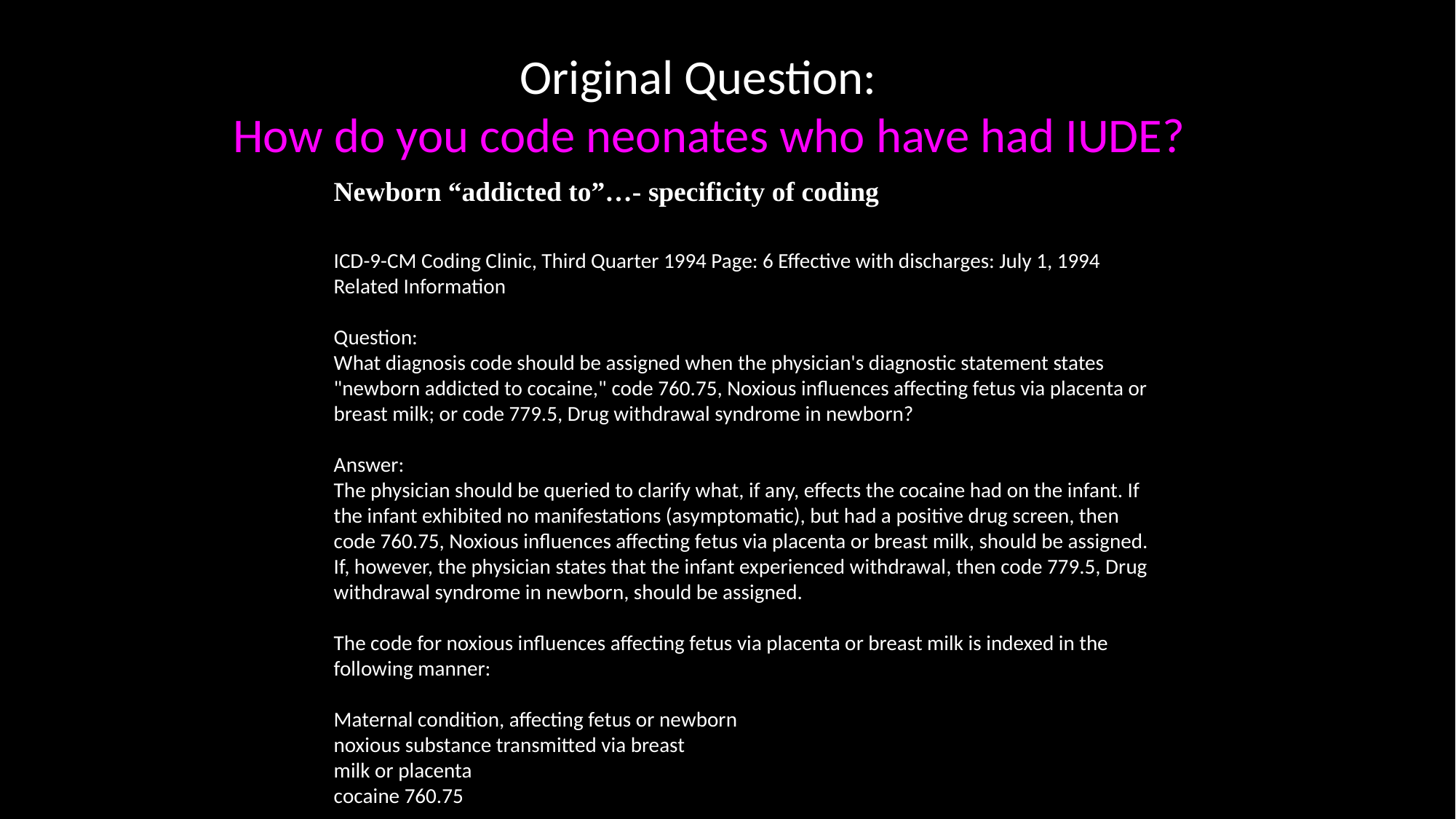

Original Question:
How do you code neonates who have had IUDE?
Newborn “addicted to”…- specificity of coding

ICD-9-CM Coding Clinic, Third Quarter 1994 Page: 6 Effective with discharges: July 1, 1994
Related Information

Question:
What diagnosis code should be assigned when the physician's diagnostic statement states "newborn addicted to cocaine," code 760.75, Noxious influences affecting fetus via placenta or breast milk; or code 779.5, Drug withdrawal syndrome in newborn?

Answer:
The physician should be queried to clarify what, if any, effects the cocaine had on the infant. If the infant exhibited no manifestations (asymptomatic), but had a positive drug screen, then code 760.75, Noxious influences affecting fetus via placenta or breast milk, should be assigned. If, however, the physician states that the infant experienced withdrawal, then code 779.5, Drug withdrawal syndrome in newborn, should be assigned.

The code for noxious influences affecting fetus via placenta or breast milk is indexed in the following manner:

Maternal condition, affecting fetus or newborn
noxious substance transmitted via breast
milk or placenta
cocaine 760.75